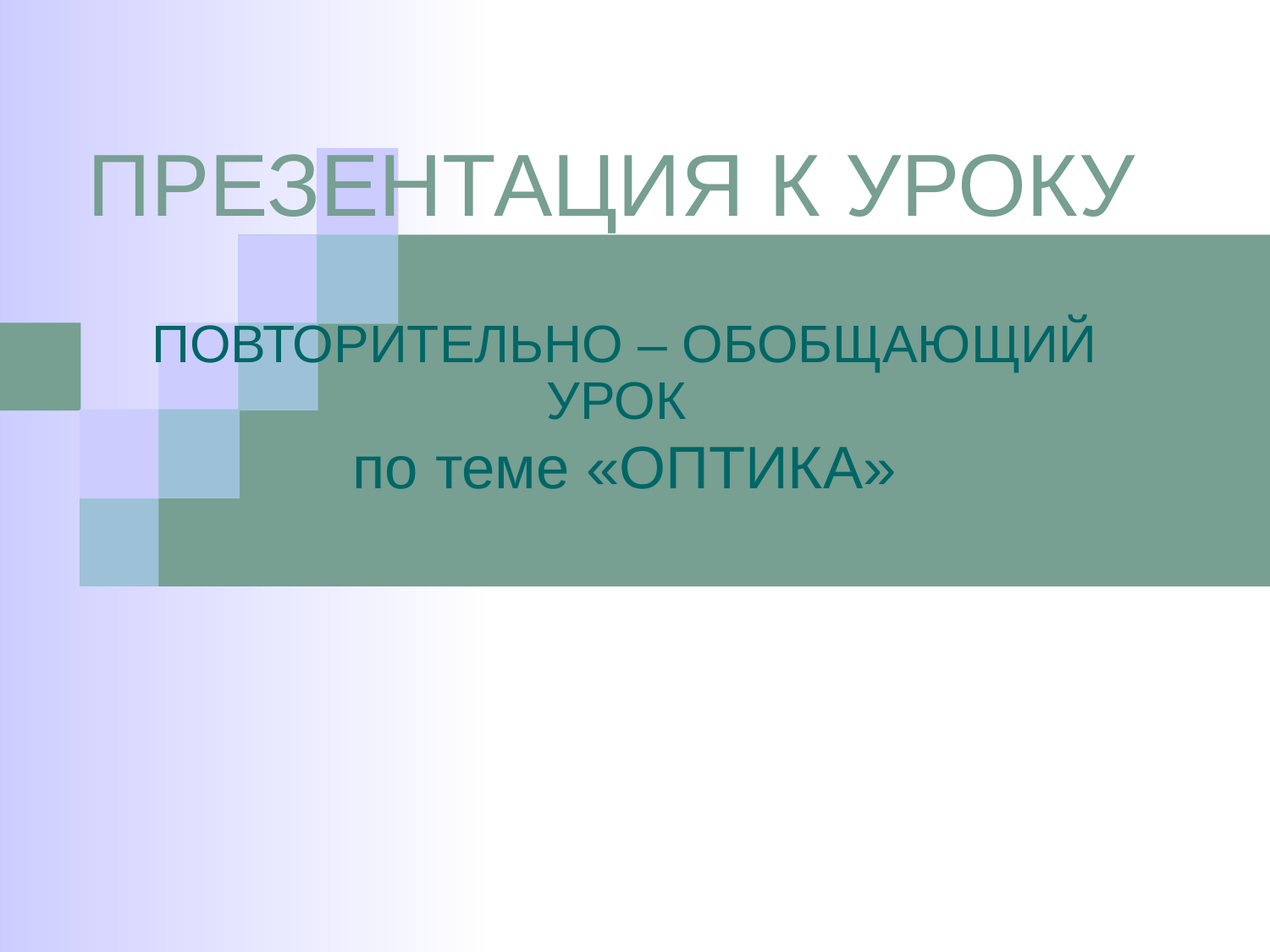

# ПРЕЗЕНТАЦИЯ К УРОКУ
ПОВТОРИТЕЛЬНО – ОБОБЩАЮЩИЙ УРОК
по теме «ОПТИКА»